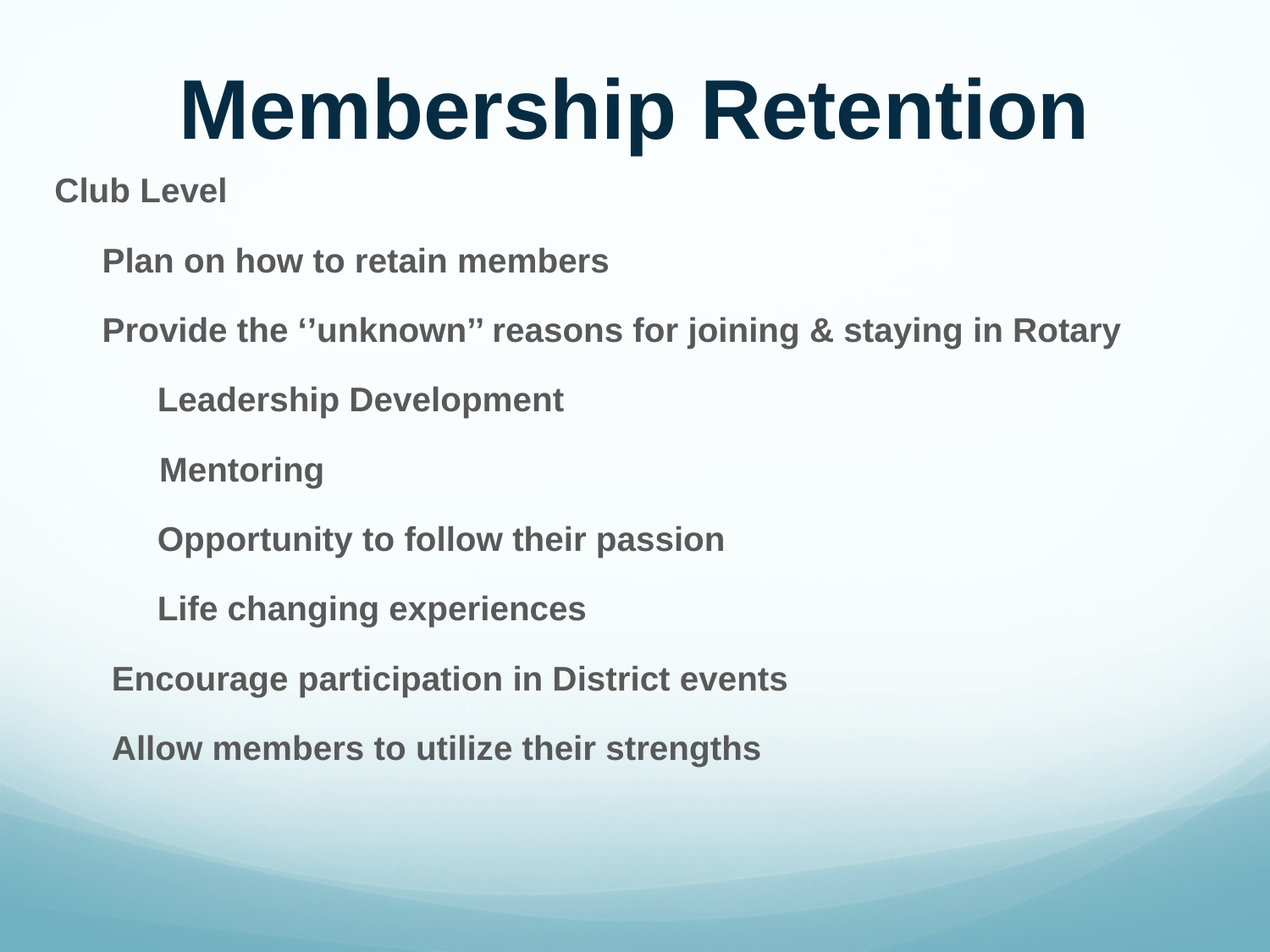

# Membership Retention
Club Level
     Plan on how to retain members
     Provide the ‘’unknown’’ reasons for joining & staying in Rotary
	Leadership Development
           Mentoring
	Opportunity to follow their passion
	Life changing experiences
      Encourage participation in District events
      Allow members to utilize their strengths